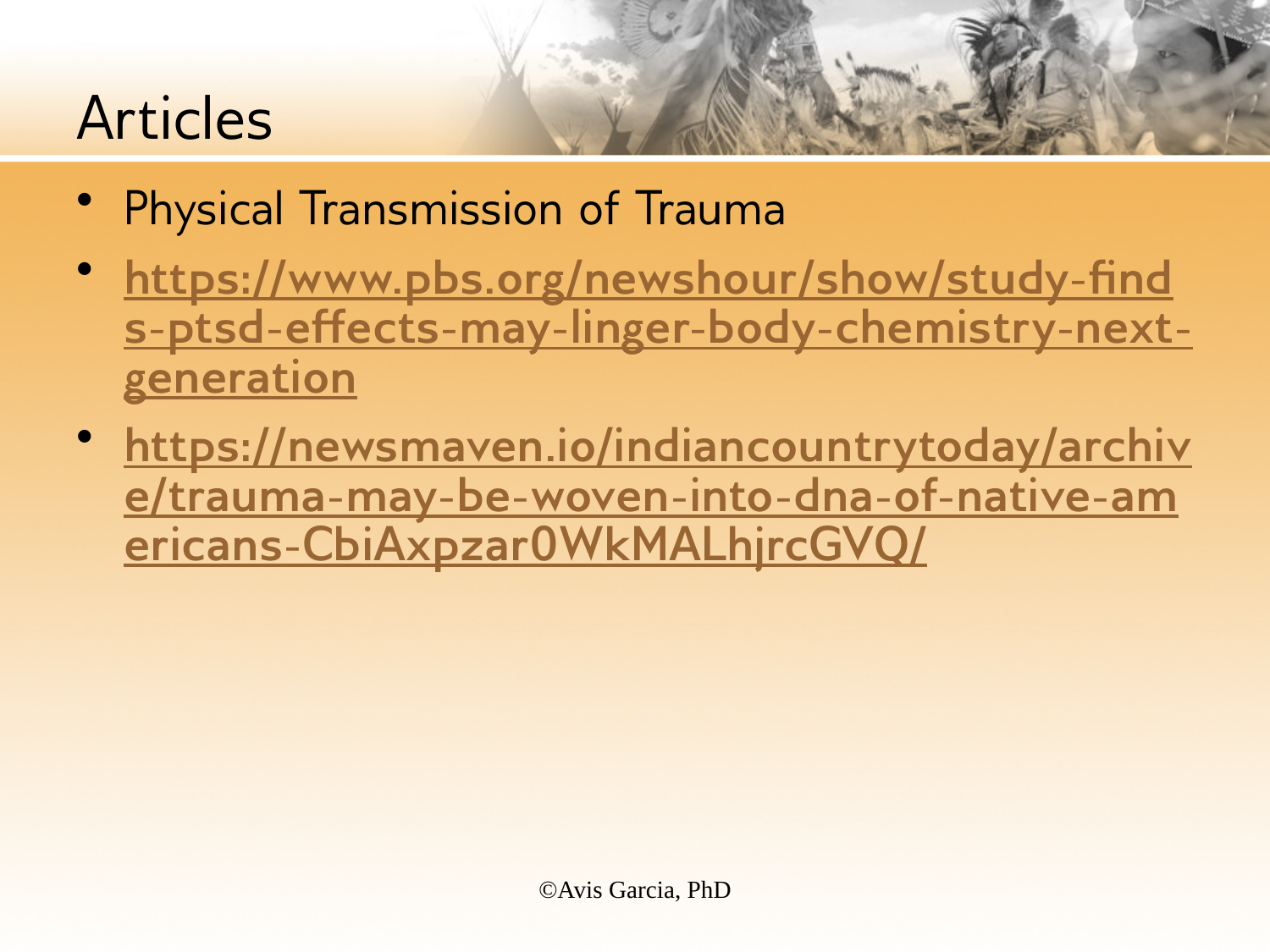

# Articles
Physical Transmission of Trauma
https://www.pbs.org/newshour/show/study-finds-ptsd-effects-may-linger-body-chemistry-next-generation
https://newsmaven.io/indiancountrytoday/archive/trauma-may-be-woven-into-dna-of-native-americans-CbiAxpzar0WkMALhjrcGVQ/

©️Avis Garcia, PhD